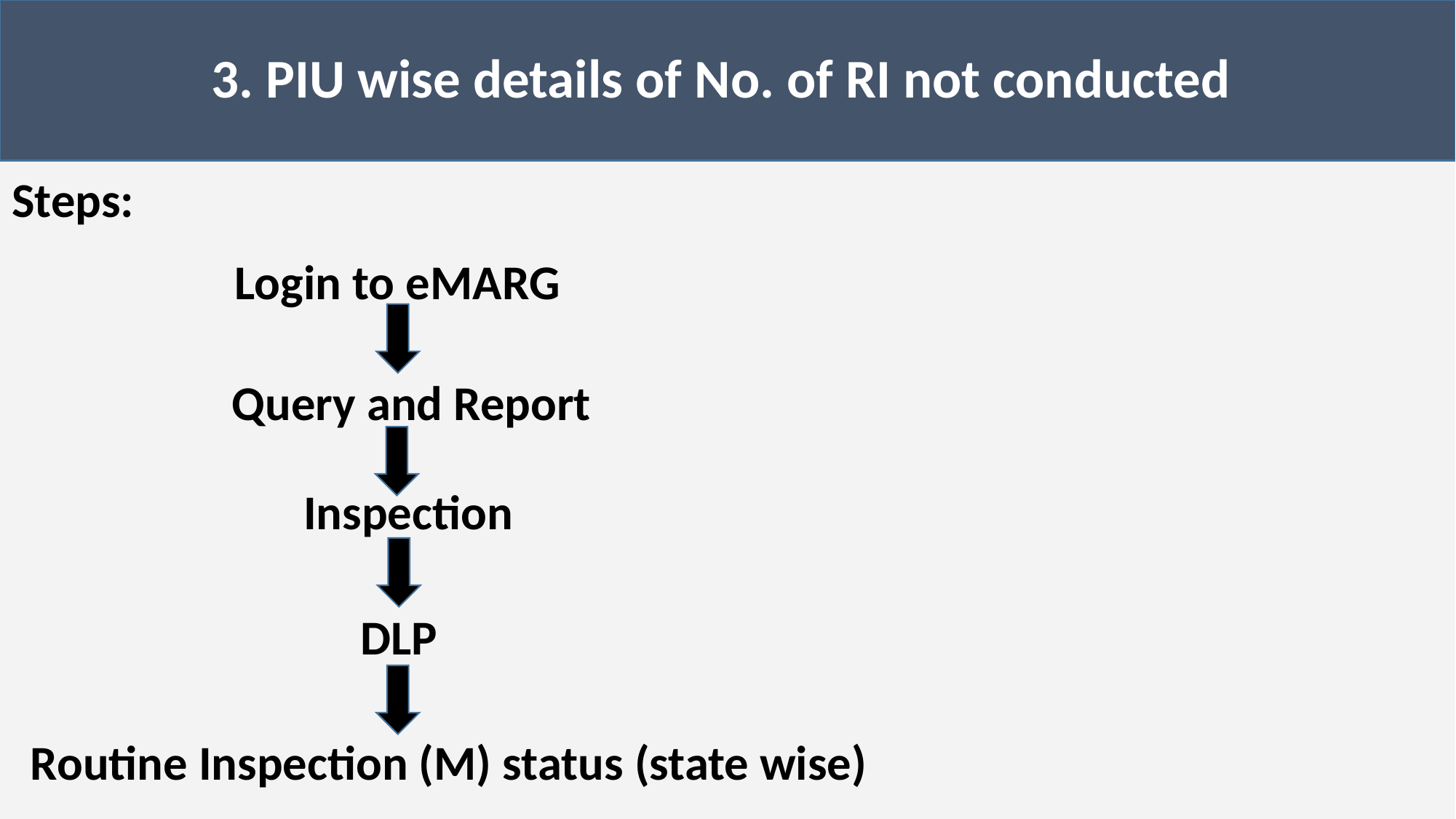

3. PIU wise details of No. of RI not conducted
Steps:
Login to eMARG

Query and Report

Inspection

DLP

Routine Inspection (M) status (state wise)